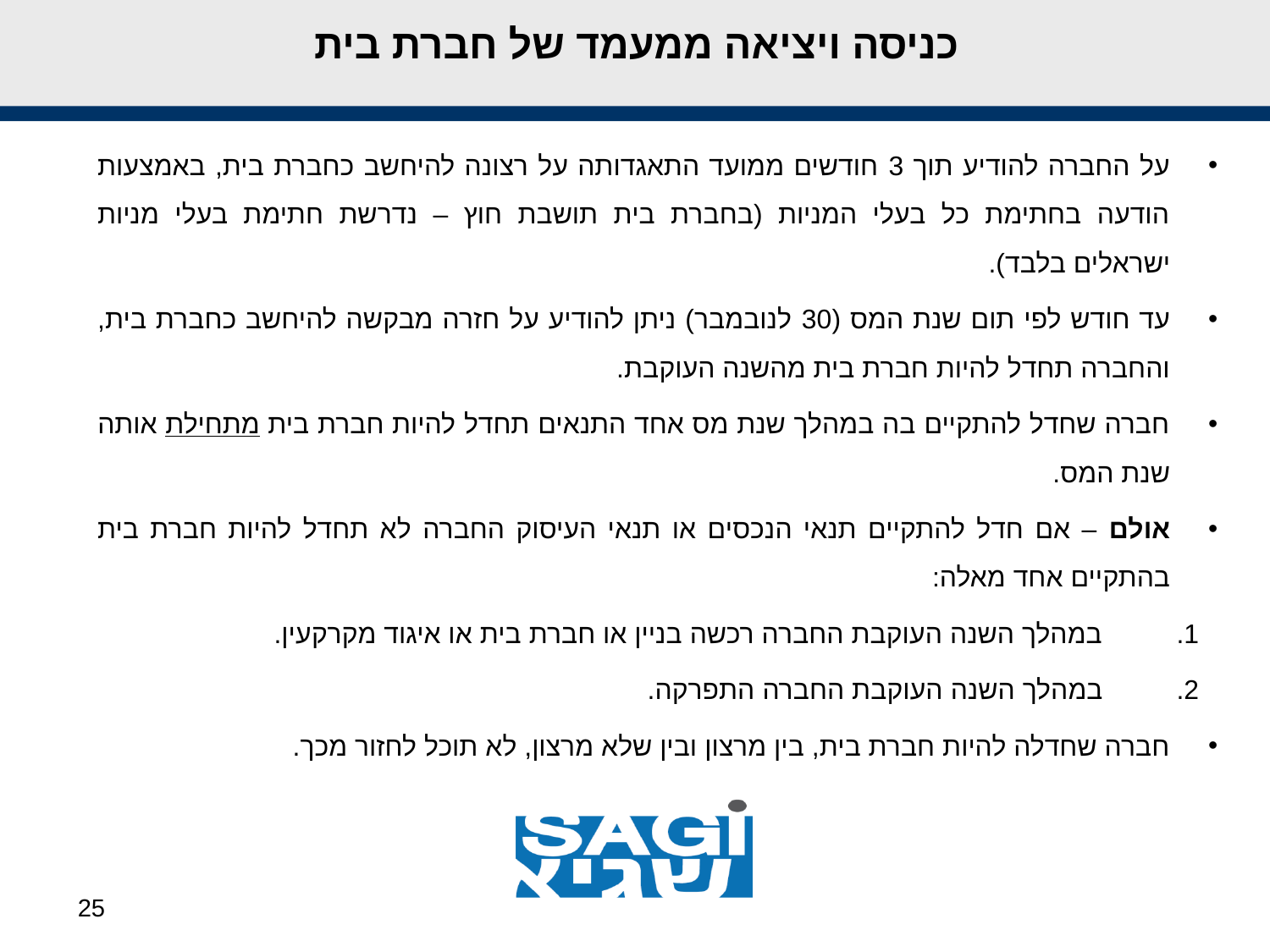

# כניסה ויציאה ממעמד של חברת בית
על החברה להודיע תוך 3 חודשים ממועד התאגדותה על רצונה להיחשב כחברת בית, באמצעות הודעה בחתימת כל בעלי המניות (בחברת בית תושבת חוץ – נדרשת חתימת בעלי מניות ישראלים בלבד).
עד חודש לפי תום שנת המס (30 לנובמבר) ניתן להודיע על חזרה מבקשה להיחשב כחברת בית, והחברה תחדל להיות חברת בית מהשנה העוקבת.
חברה שחדל להתקיים בה במהלך שנת מס אחד התנאים תחדל להיות חברת בית מתחילת אותה שנת המס.
אולם – אם חדל להתקיים תנאי הנכסים או תנאי העיסוק החברה לא תחדל להיות חברת בית בהתקיים אחד מאלה:
במהלך השנה העוקבת החברה רכשה בניין או חברת בית או איגוד מקרקעין.
במהלך השנה העוקבת החברה התפרקה.
חברה שחדלה להיות חברת בית, בין מרצון ובין שלא מרצון, לא תוכל לחזור מכך.

25